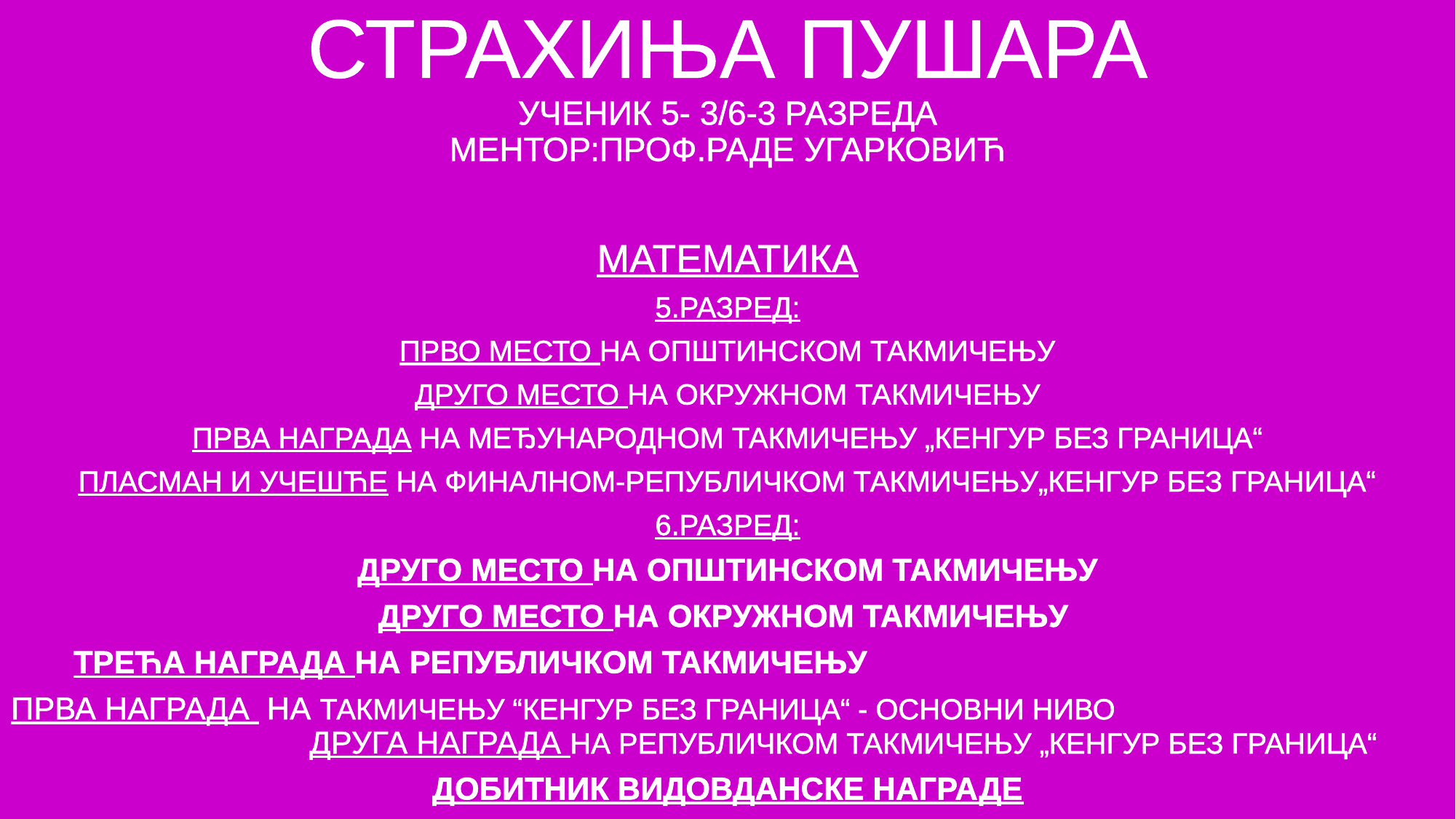

# СТРАХИЊА ПУШАРА УЧЕНИК 5- 3/6-3 РАЗРЕДА МЕНТОР:ПРОФ.РАДЕ УГАРКОВИЋ

МАТЕМАТИКА
5.РАЗРЕД:
ПРВО МЕСТО НА ОПШТИНСКОМ ТАКМИЧЕЊУ
ДРУГО МЕСТО НА ОКРУЖНОМ ТАКМИЧЕЊУ
ПРВА НАГРАДА НА МЕЂУНАРОДНОМ ТАКМИЧЕЊУ „КЕНГУР БЕЗ ГРАНИЦА“
ПЛАСМАН И УЧЕШЋЕ НА ФИНАЛНОМ-РЕПУБЛИЧКОМ ТАКМИЧЕЊУ„КЕНГУР БЕЗ ГРАНИЦА“
6.РАЗРЕД:
ДРУГО МЕСТО НА ОПШТИНСКОМ ТАКМИЧЕЊУ
ДРУГО МЕСТО НА ОКРУЖНОМ ТАКМИЧЕЊУ
ТРЕЋА НАГРАДА НА РЕПУБЛИЧКОМ ТАКМИЧЕЊУ
ПРВА НАГРАДА  НА ТАКМИЧЕЊУ “КЕНГУР БЕЗ ГРАНИЦА“ - ОСНОВНИ НИВО                                                                        ДРУГА НАГРАДА НА РЕПУБЛИЧКОМ ТАКМИЧЕЊУ „КЕНГУР БЕЗ ГРАНИЦА“
ДОБИТНИК ВИДОВДАНСКЕ НАГРАДЕ